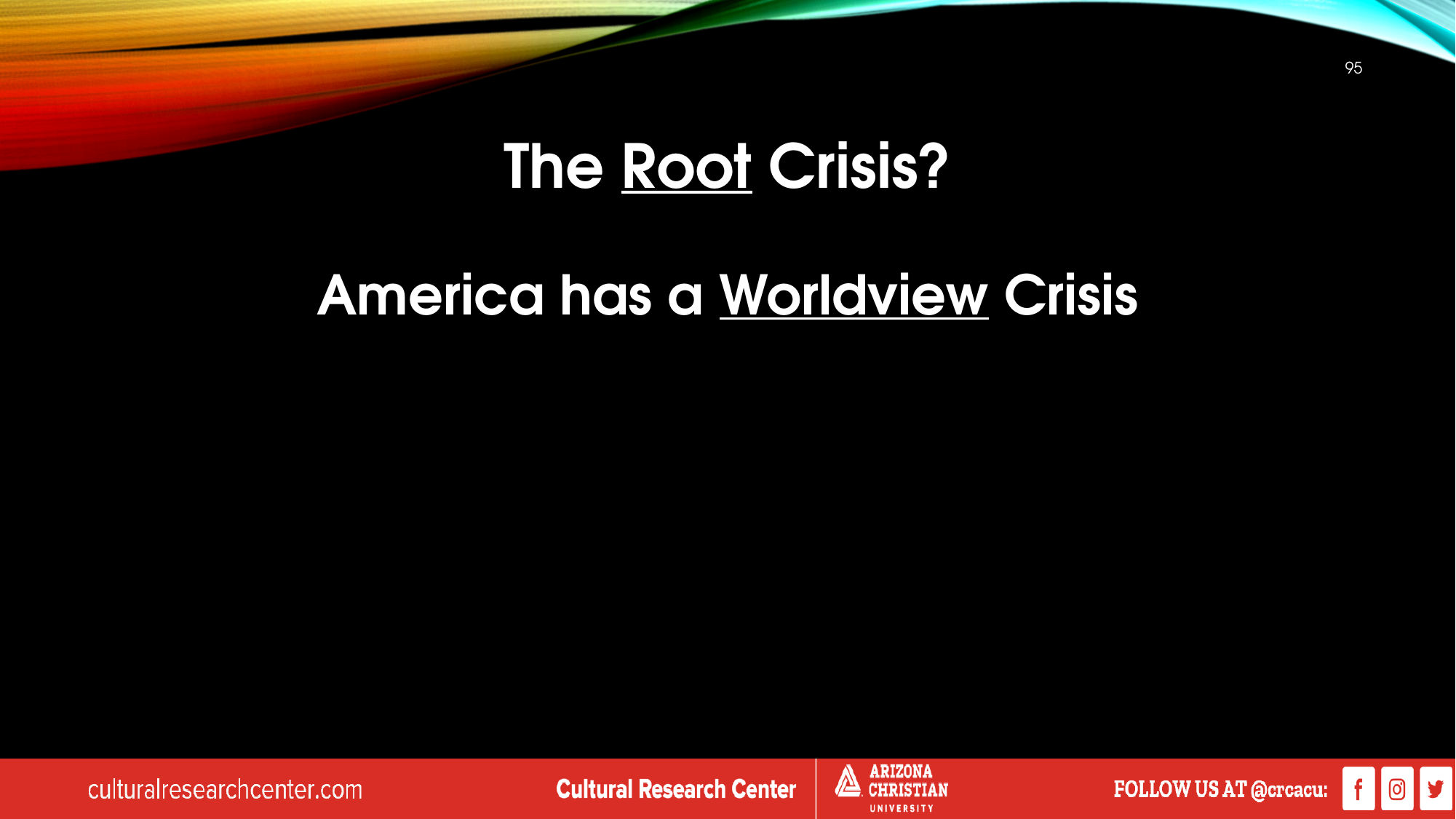

95
# The Root Crisis?
America has a Worldview Crisis